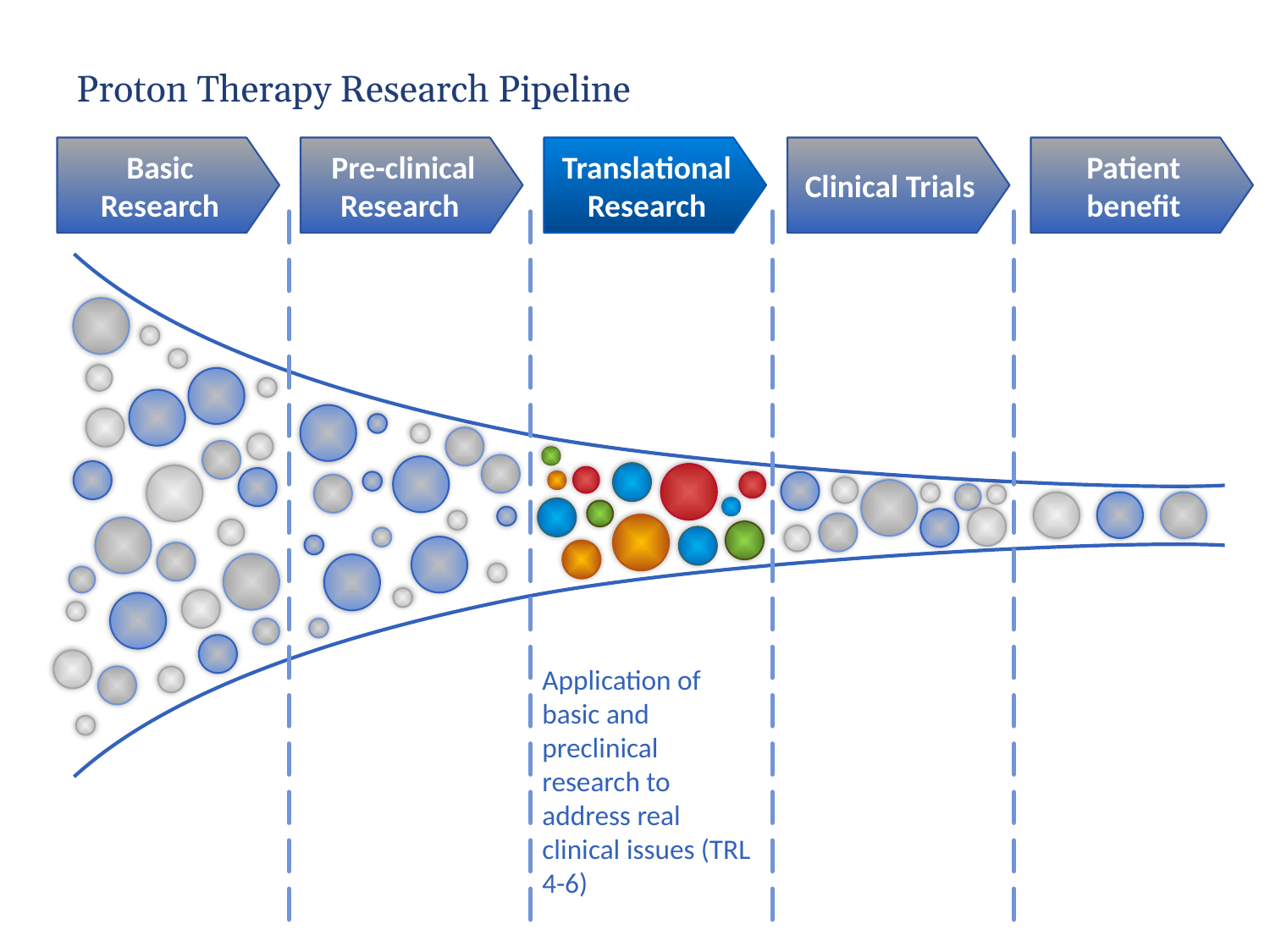

# Proton Therapy Research Pipeline
Basic Research
Pre-clinical Research
Translational Research
Clinical Trials
Patient benefit

Application of basic and preclinical research to address real clinical issues (TRL 4-6)